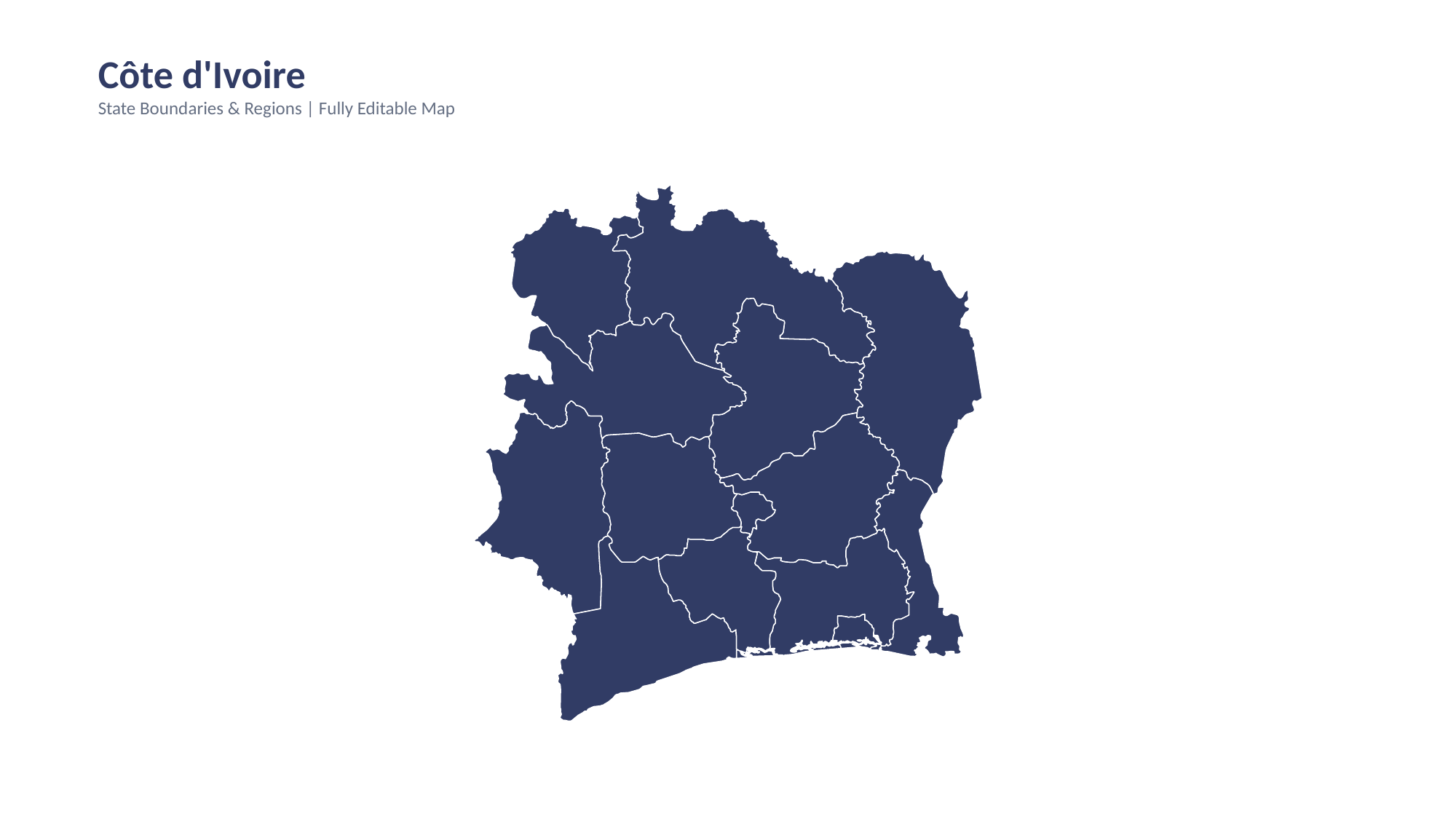

Côte d'Ivoire
State Boundaries & Regions | Fully Editable Map